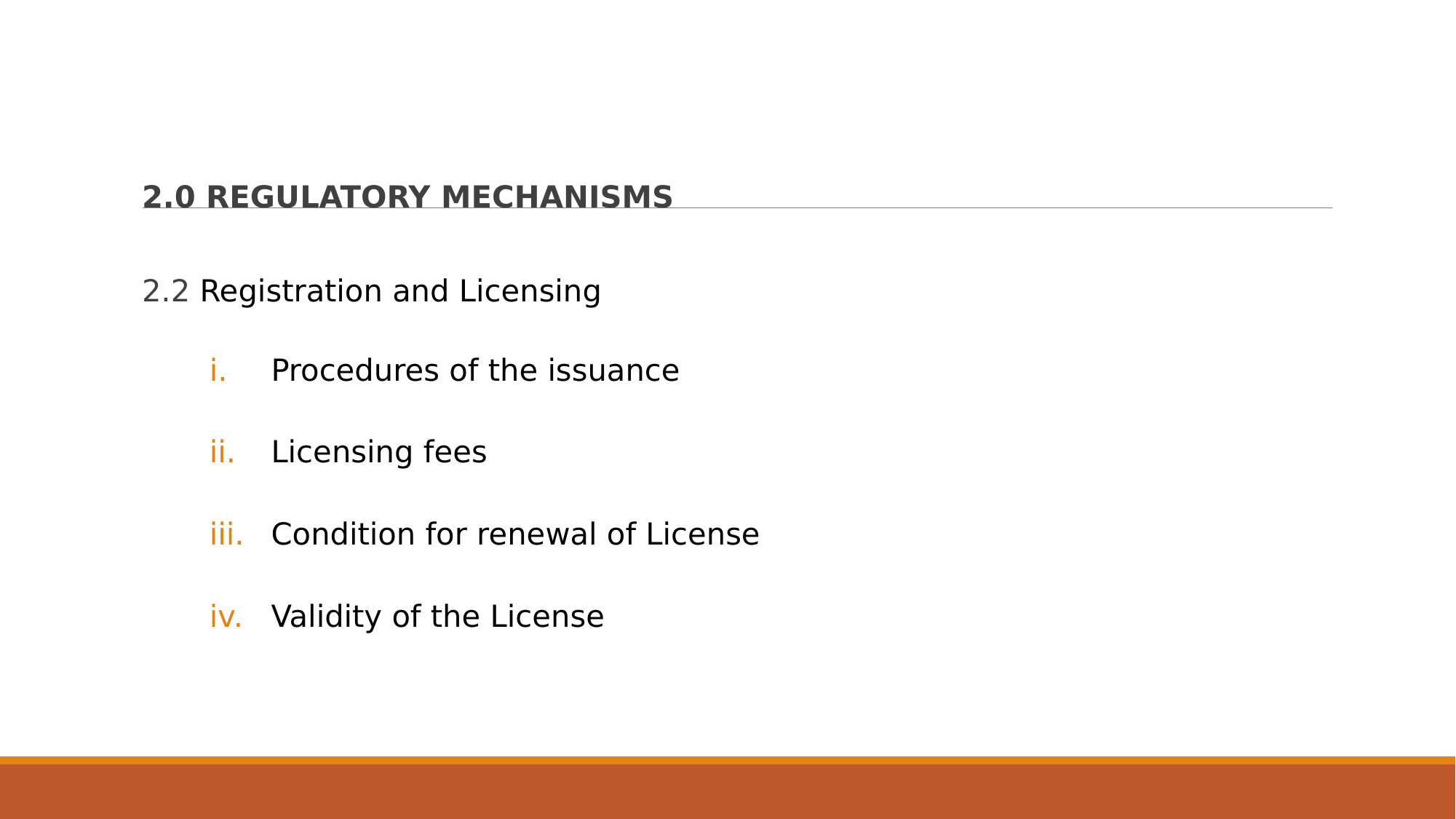

2.0 REGULATORY MECHANISMS
2.2 Registration and Licensing
Procedures of the issuance
Licensing fees
Condition for renewal of License
Validity of the License